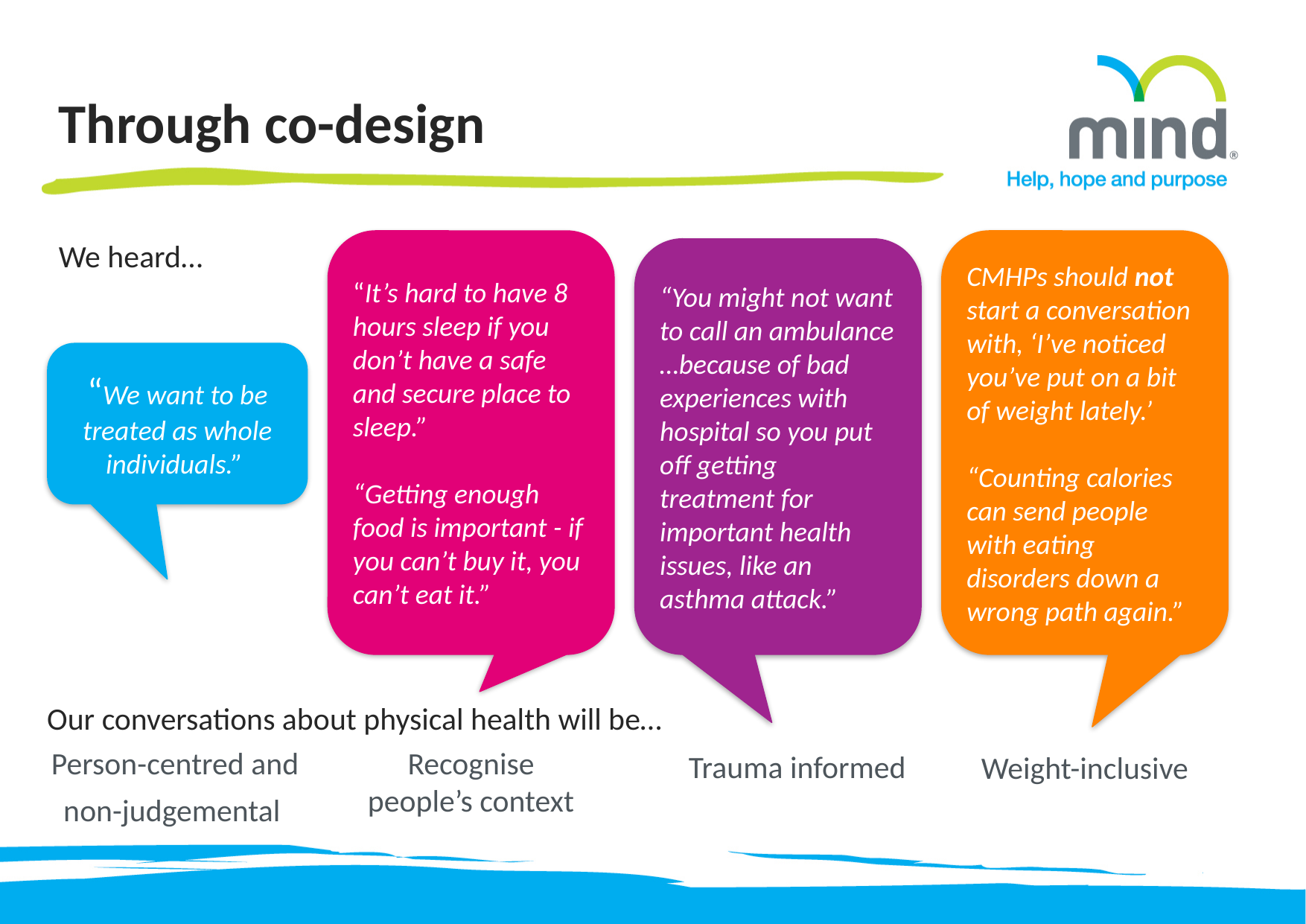

# Through co-design
We heard…
“It’s hard to have 8 hours sleep if you don’t have a safe and secure place to sleep.”

“Getting enough food is important - if you can’t buy it, you can’t eat it.”
CMHPs should not start a conversation with, ‘I’ve noticed you’ve put on a bit of weight lately.’

“Counting calories can send people with eating disorders down a wrong path again.”
“You might not want to call an ambulance …because of bad experiences with hospital so you put off getting treatment for important health issues, like an asthma attack.”
“We want to be treated as whole individuals.”
Our conversations about physical health will be…
Person-centred and non-judgemental
Recognise people’s context

Trauma informed

Weight-inclusive